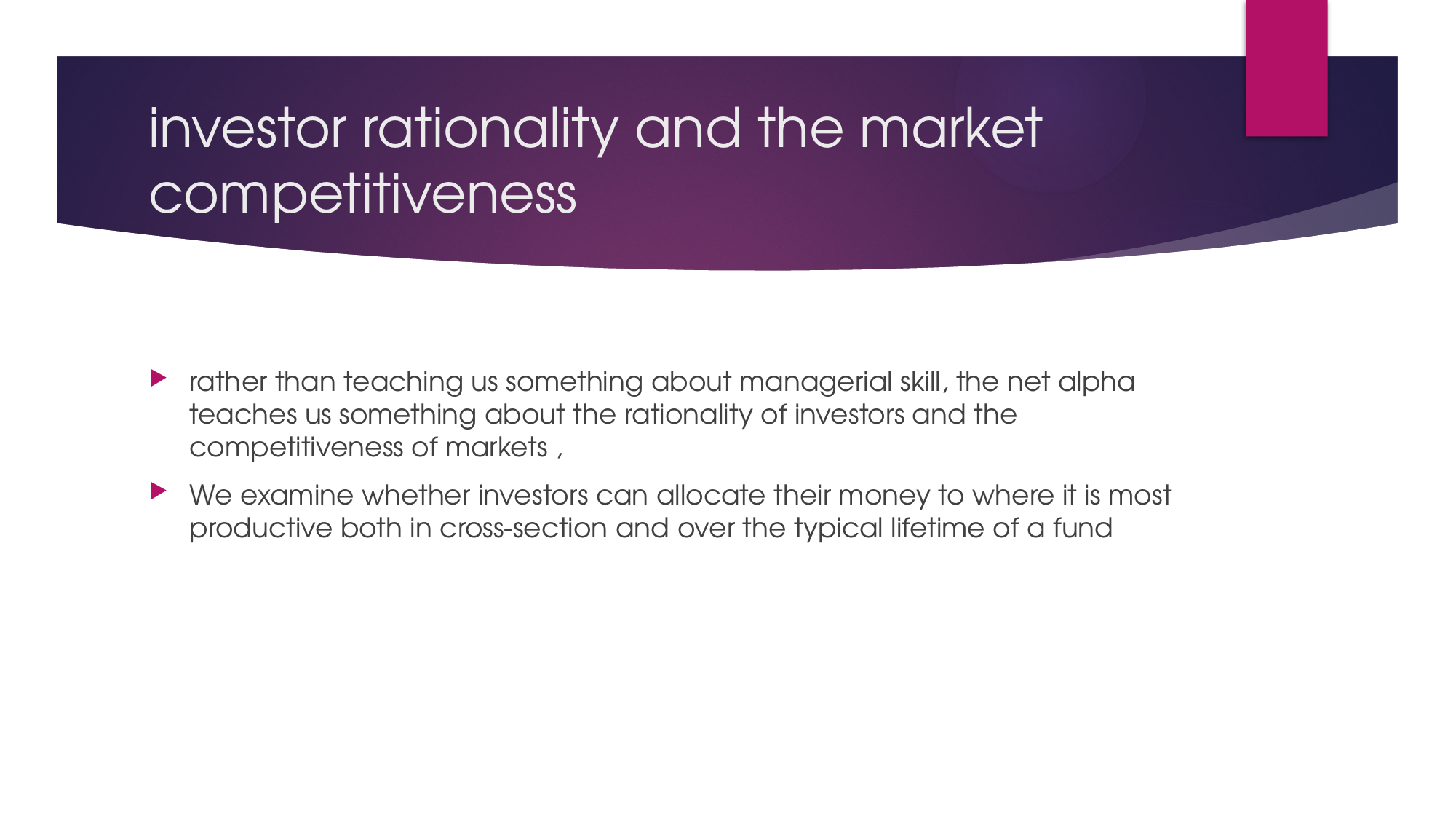

# investor rationality and the market competitiveness

rather than teaching us something about managerial skill, the net alpha teaches us something about the rationality of investors and the competitiveness of markets ,
We examine whether investors can allocate their money to where it is most productive both in cross-section and over the typical lifetime of a fund